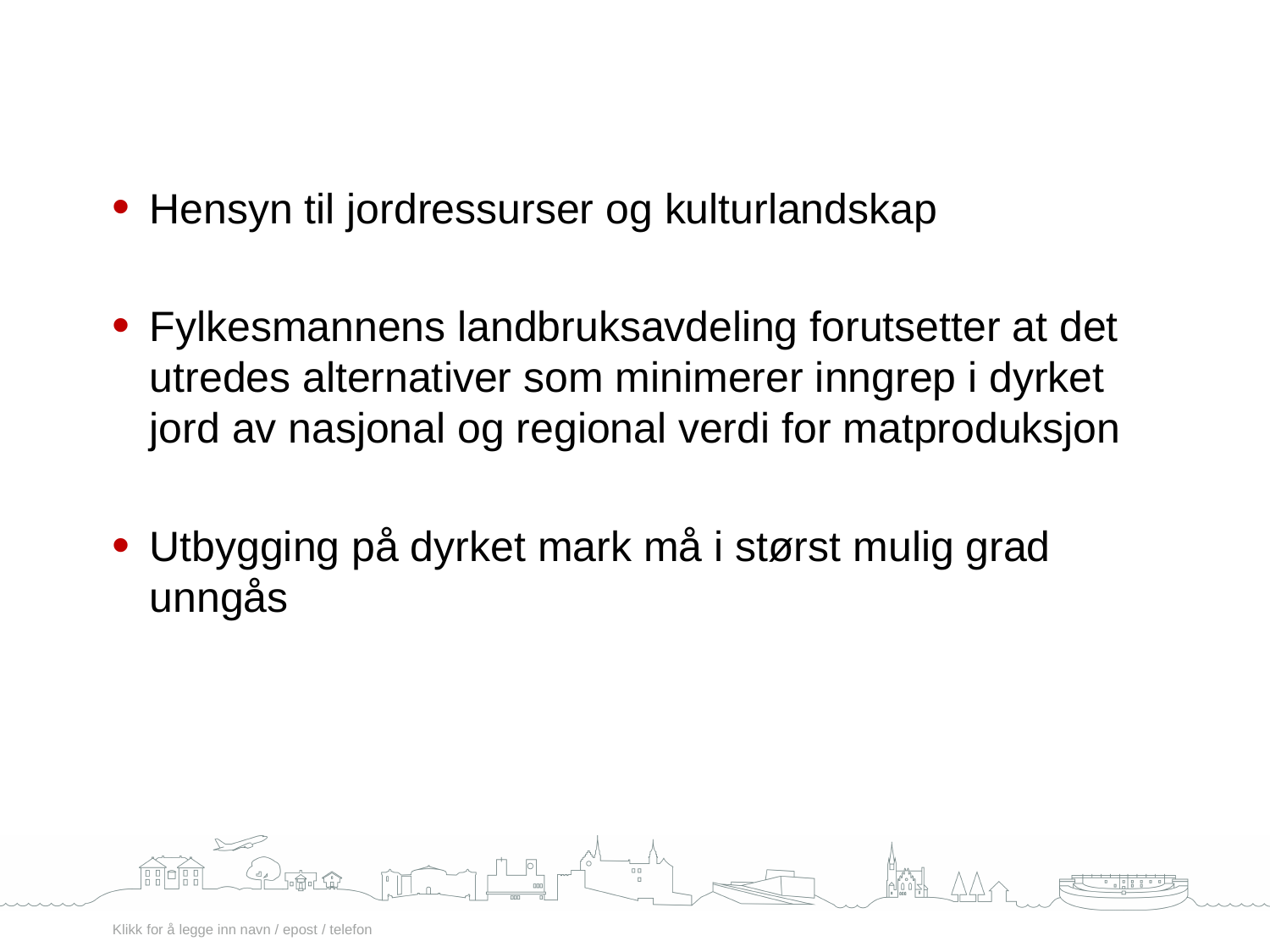

Hensyn til jordressurser og kulturlandskap

Fylkesmannens landbruksavdeling forutsetter at det utredes alternativer som minimerer inngrep i dyrket jord av nasjonal og regional verdi for matproduksjon

Utbygging på dyrket mark må i størst mulig grad unngås

Klikk for å legge inn navn / epost / telefon